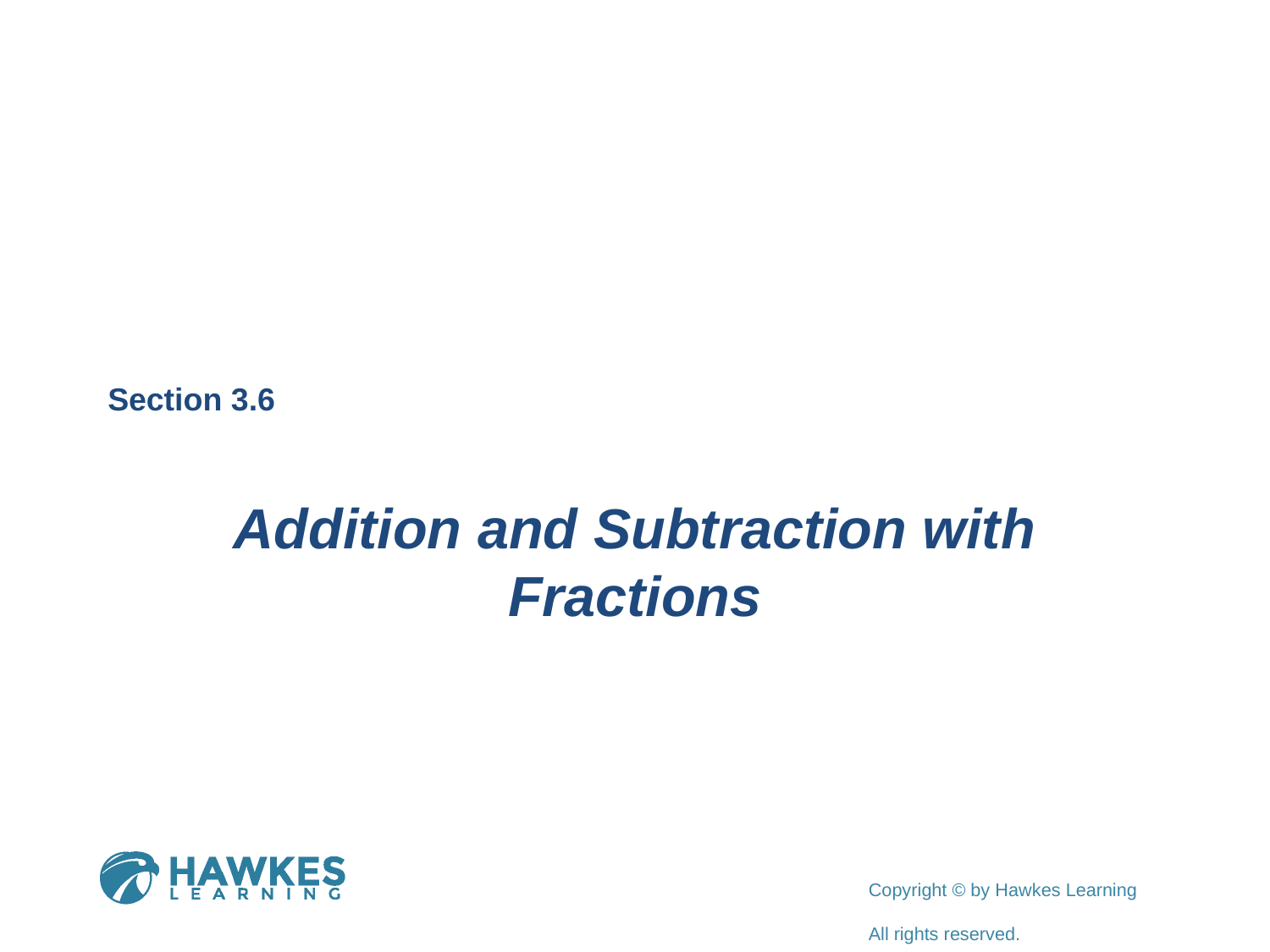

Section 3.6
Addition and Subtraction with Fractions